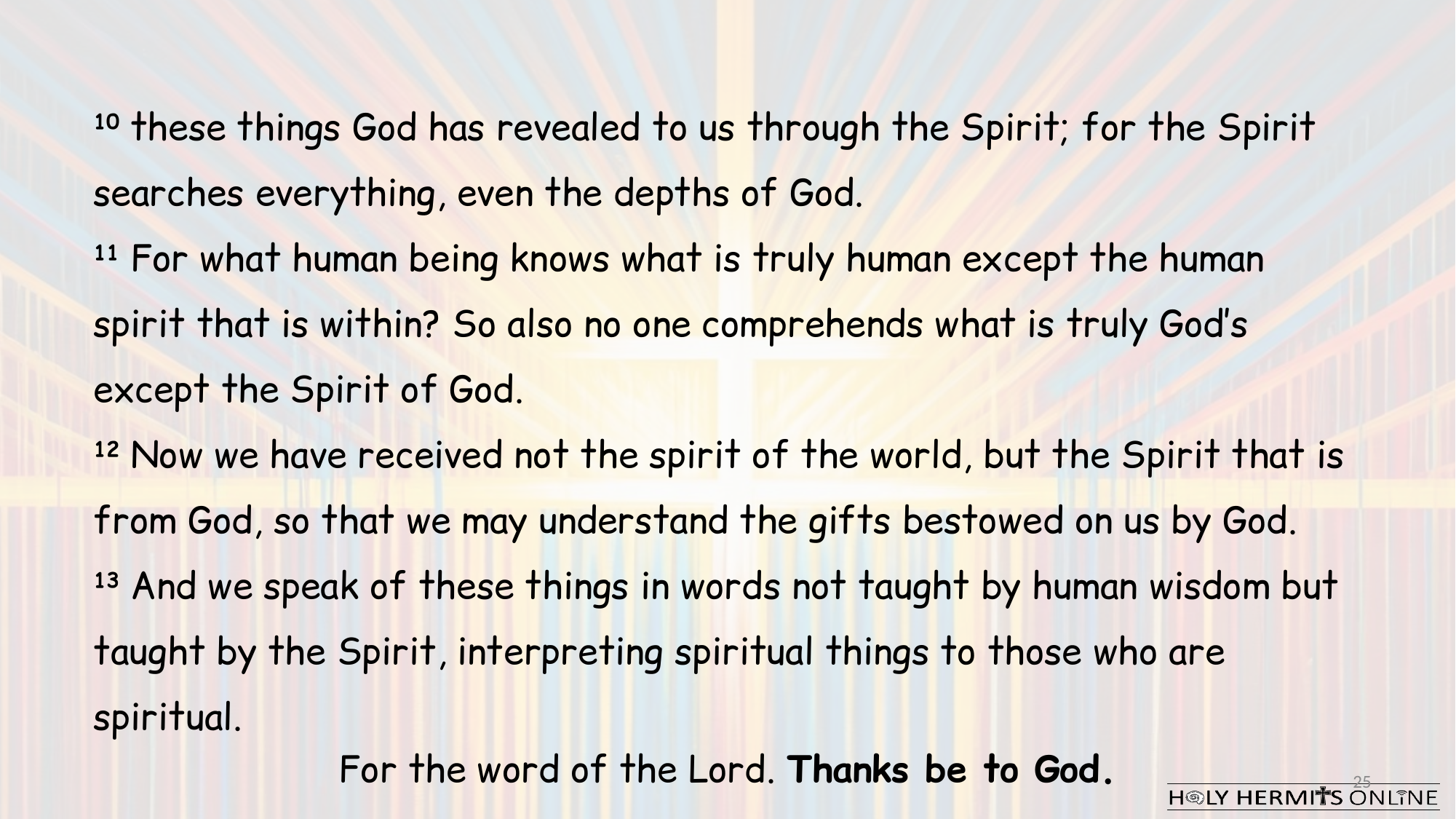

10 these things God has revealed to us through the Spirit; for the Spirit searches everything, even the depths of God.
11 For what human being knows what is truly human except the human spirit that is within? So also no one comprehends what is truly God’s except the Spirit of God.
12 Now we have received not the spirit of the world, but the Spirit that is from God, so that we may understand the gifts bestowed on us by God.
13 And we speak of these things in words not taught by human wisdom but taught by the Spirit, interpreting spiritual things to those who are spiritual.
For the word of the Lord. Thanks be to God.
25